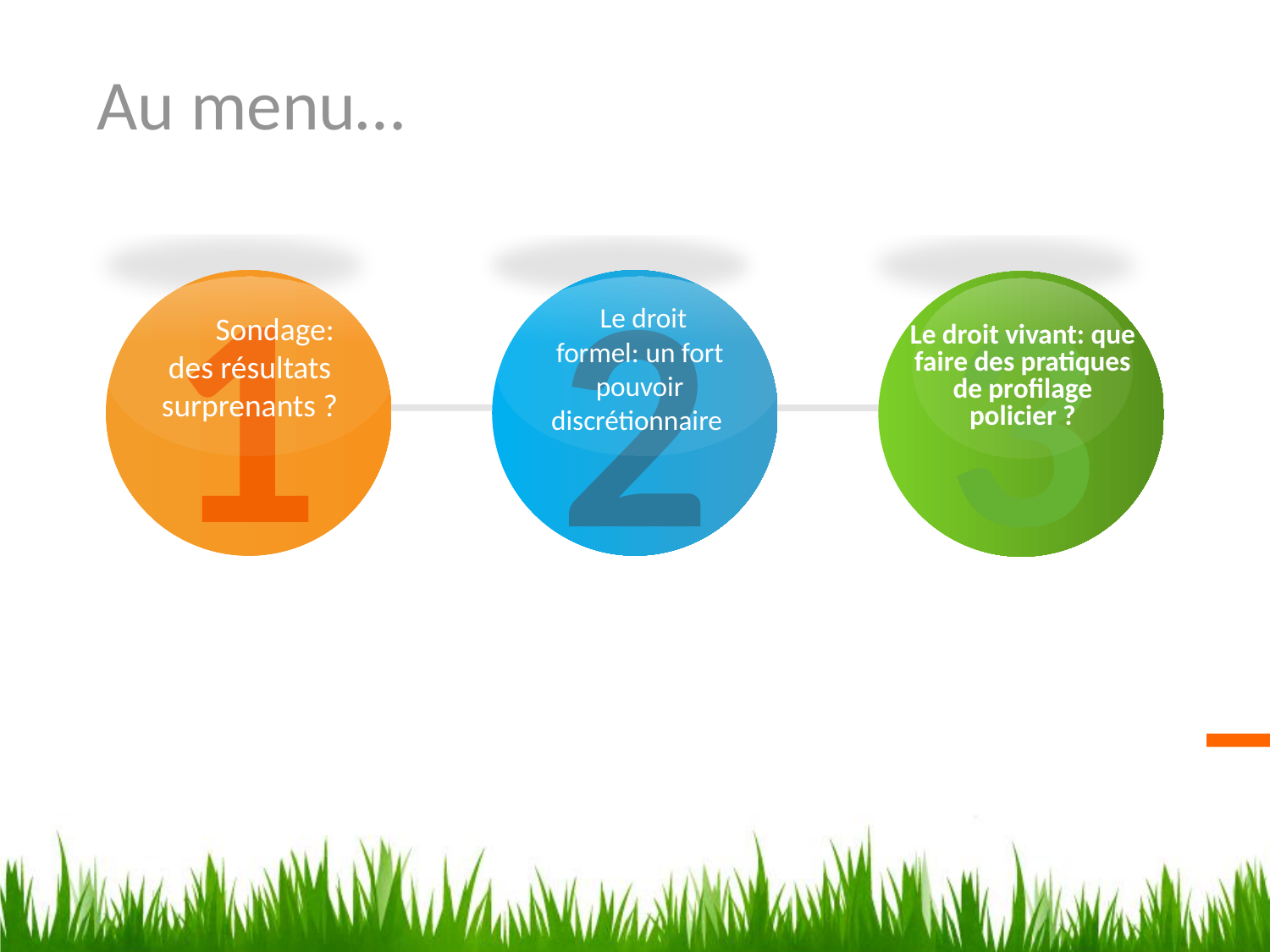

Au menu…
1
3
2

 Le droit formel: un fort pouvoir discrétionnaire
       Sondage: des résultats surprenants ?

Le droit vivant: que faire des pratiques de profilage policier ?